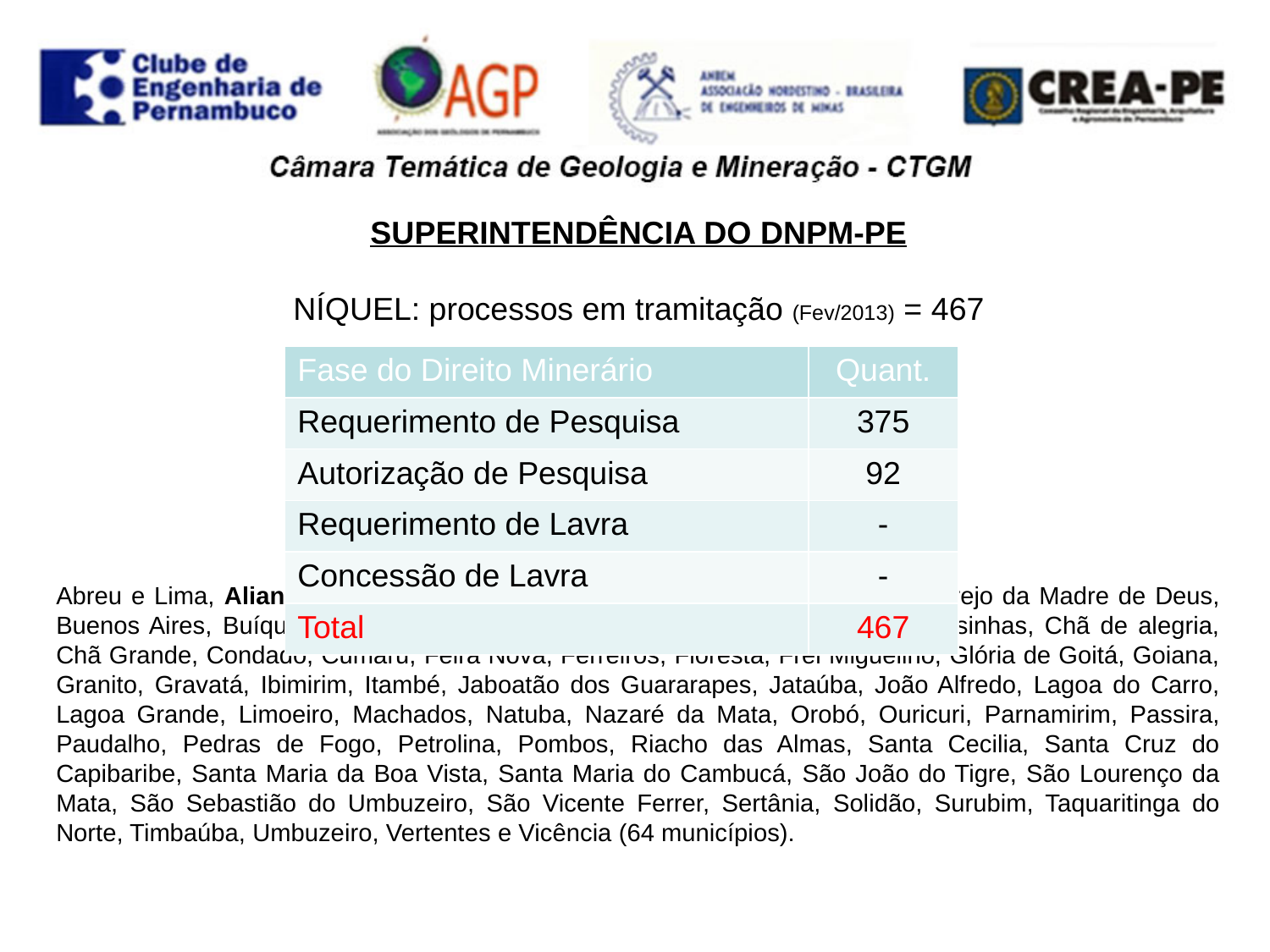

SUPERINTENDÊNCIA DO DNPM-PE

NÍQUEL: processos em tramitação (Fev/2013) = 467

Abreu e Lima, Aliança, Araripina, Arcoverde, Bezerros, Bodocó, Bom Jardim, Brejo da Madre de Deus, Buenos Aires, Buíque, Camaragibe, Caraúbas, Carnaíba, Carpina, Caruaru, Casinhas, Chã de alegria, Chã Grande, Condado, Cumaru, Feira Nova, Ferreiros, Floresta, Frei Miguelino, Glória de Goitá, Goiana, Granito, Gravatá, Ibimirim, Itambé, Jaboatão dos Guararapes, Jataúba, João Alfredo, Lagoa do Carro, Lagoa Grande, Limoeiro, Machados, Natuba, Nazaré da Mata, Orobó, Ouricuri, Parnamirim, Passira, Paudalho, Pedras de Fogo, Petrolina, Pombos, Riacho das Almas, Santa Cecilia, Santa Cruz do Capibaribe, Santa Maria da Boa Vista, Santa Maria do Cambucá, São João do Tigre, São Lourenço da Mata, São Sebastião do Umbuzeiro, São Vicente Ferrer, Sertânia, Solidão, Surubim, Taquaritinga do Norte, Timbaúba, Umbuzeiro, Vertentes e Vicência (64 municípios).
| Fase do Direito Minerário | Quant. |
| --- | --- |
| Requerimento de Pesquisa | 375 |
| Autorização de Pesquisa | 92 |
| Requerimento de Lavra | - |
| Concessão de Lavra | - |
| Total | 467 |